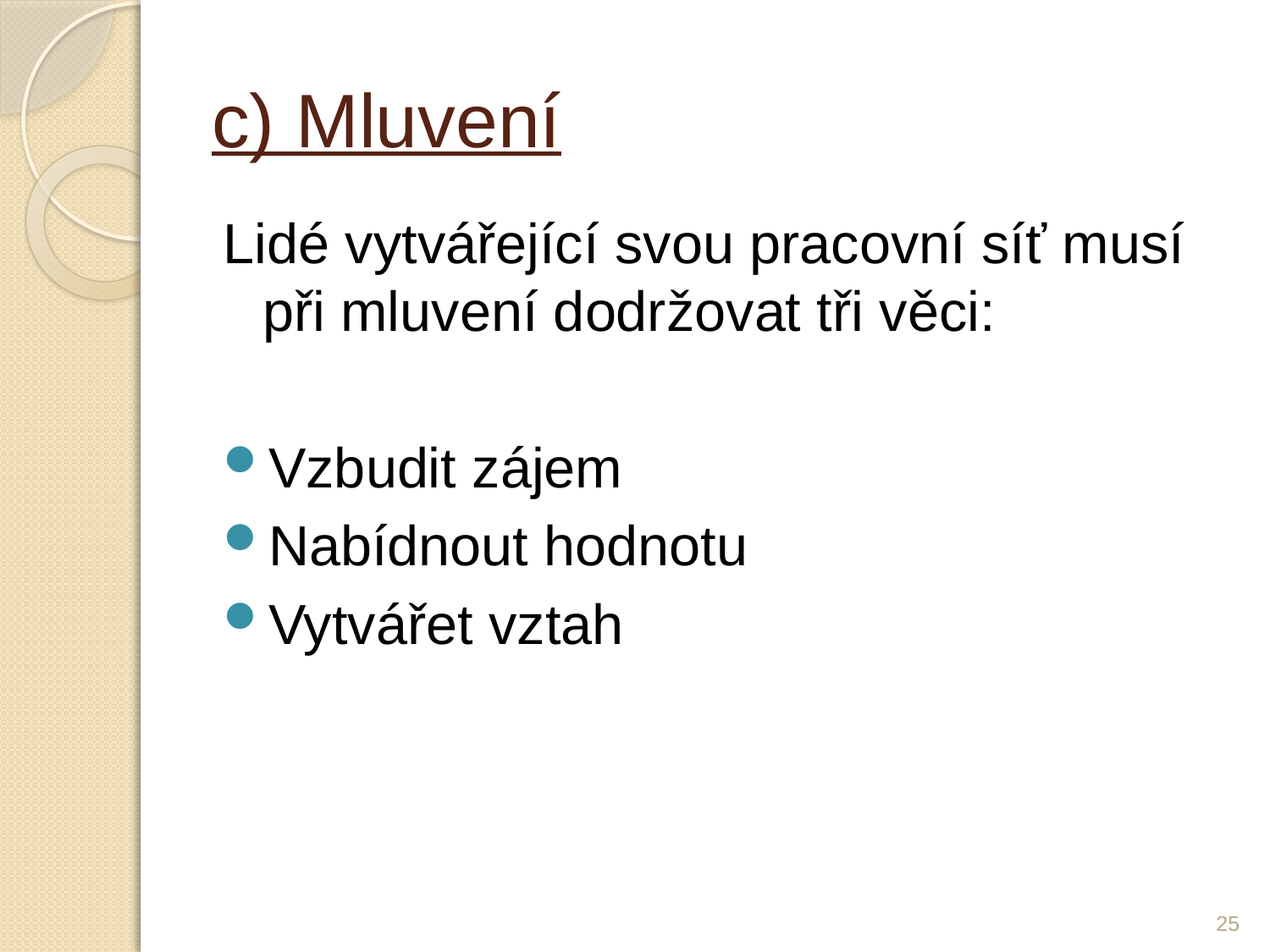

# c) Mluvení
Lidé vytvářející svou pracovní síť musí při mluvení dodržovat tři věci:

Vzbudit zájem
Nabídnout hodnotu
Vytvářet vztah
25